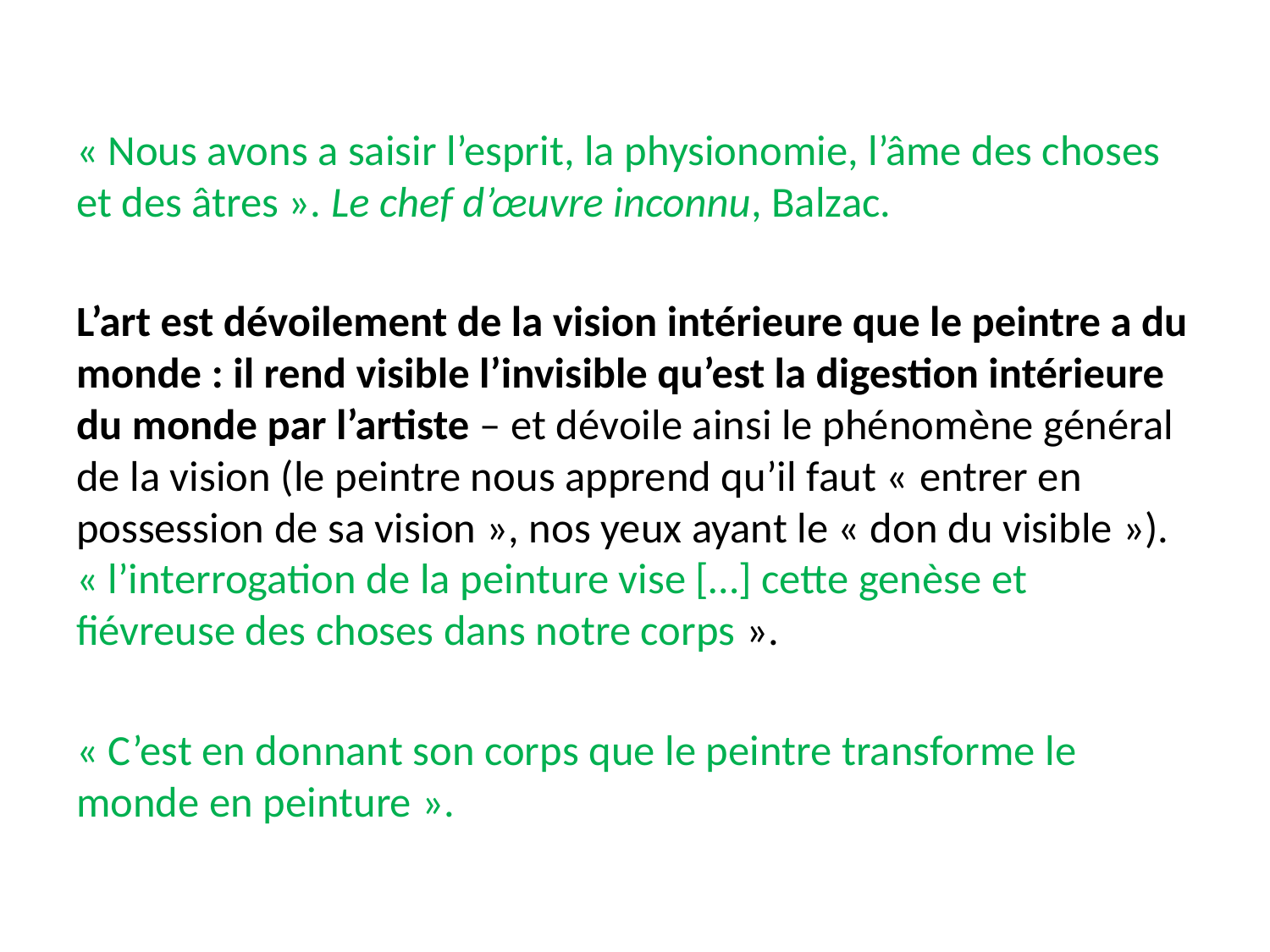

« Nous avons a saisir l’esprit, la physionomie, l’âme des choses et des âtres ». Le chef d’œuvre inconnu, Balzac.

L’art est dévoilement de la vision intérieure que le peintre a du monde : il rend visible l’invisible qu’est la digestion intérieure du monde par l’artiste – et dévoile ainsi le phénomène général de la vision (le peintre nous apprend qu’il faut « entrer en possession de sa vision », nos yeux ayant le « don du visible »). « l’interrogation de la peinture vise […] cette genèse et fiévreuse des choses dans notre corps ».

« C’est en donnant son corps que le peintre transforme le monde en peinture ».